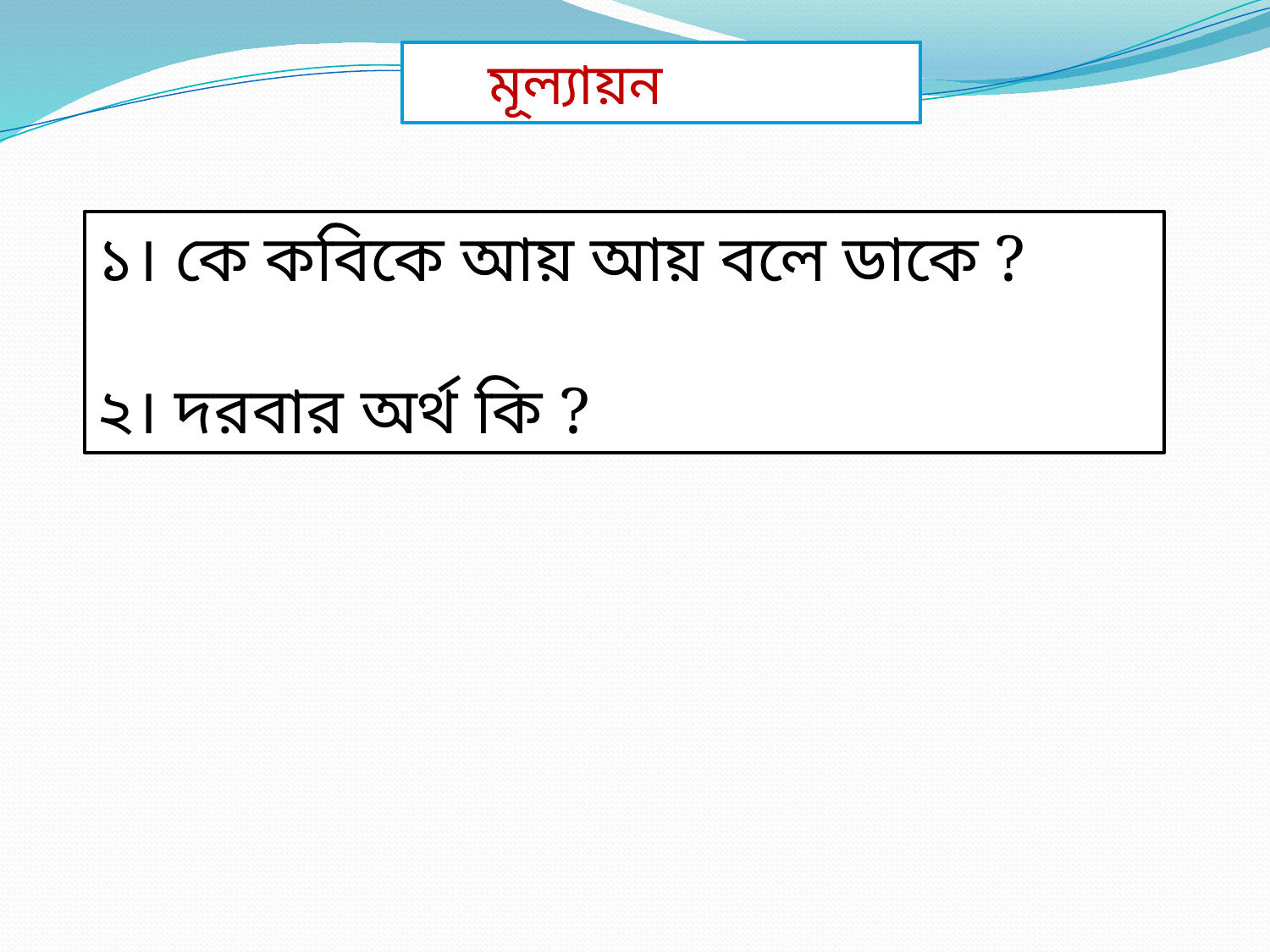

মূল্যায়ন
১। কে কবিকে আয় আয় বলে ডাকে ?

২। দরবার অর্থ কি ?